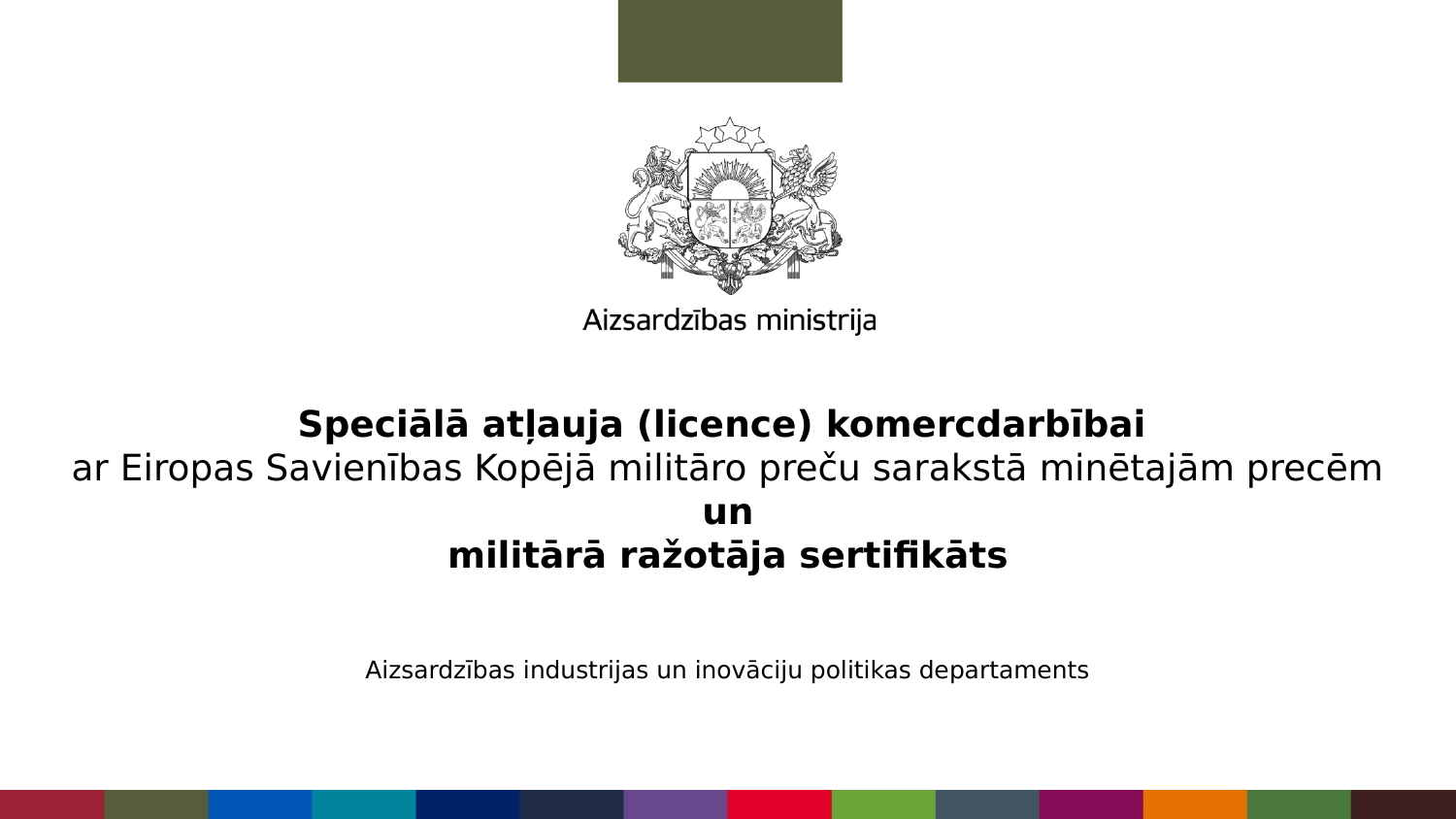

# Speciālā atļauja (licence) komercdarbībai ar Eiropas Savienības Kopējā militāro preču sarakstā minētajām precēm un militārā ražotāja sertifikāts
Aizsardzības industrijas un inovāciju politikas departaments